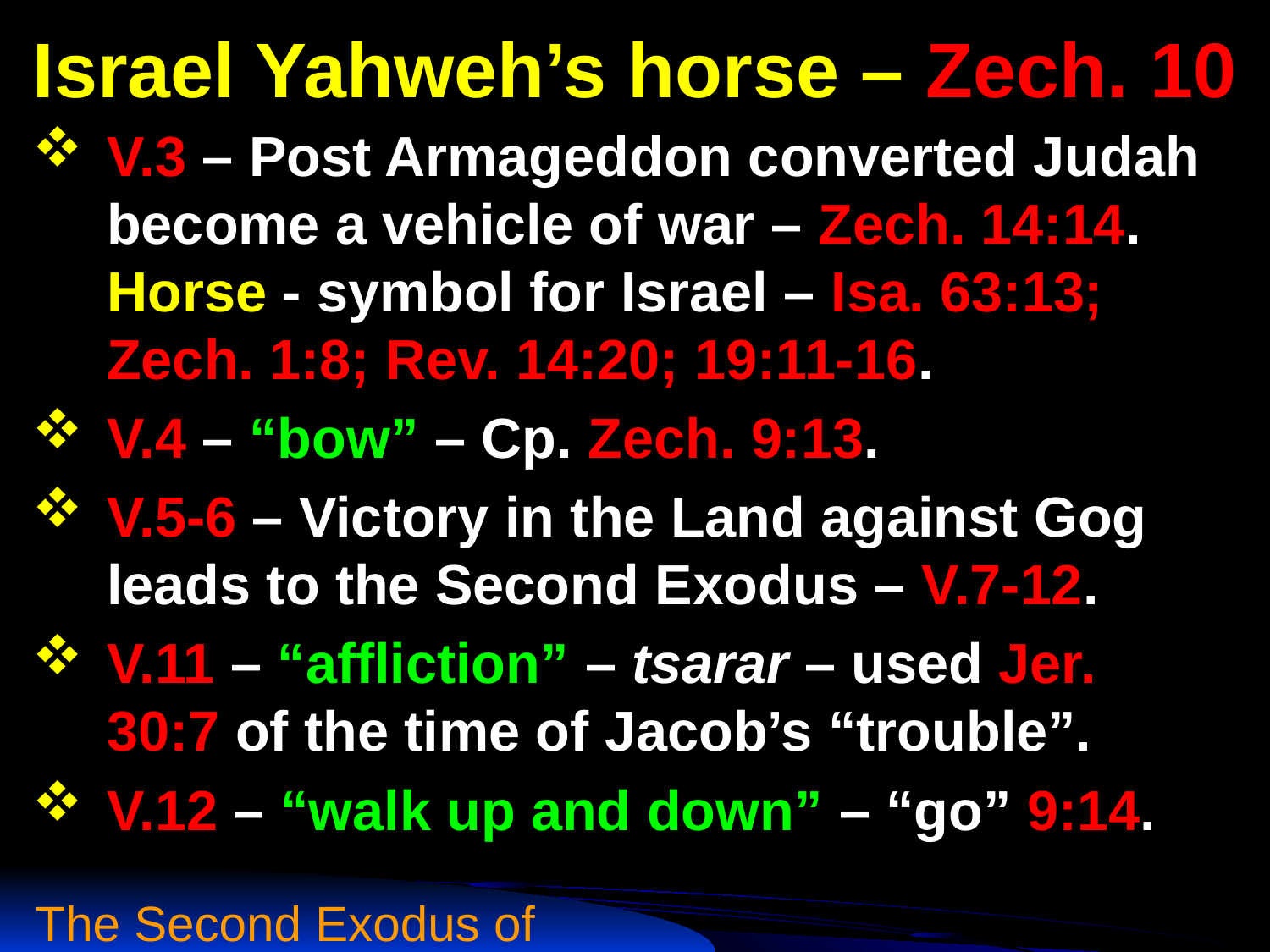

Israel Yahweh’s horse – Zech. 10
V.3 – Post Armageddon converted Judah become a vehicle of war – Zech. 14:14. Horse - symbol for Israel – Isa. 63:13; Zech. 1:8; Rev. 14:20; 19:11-16.
V.4 – “bow” – Cp. Zech. 9:13.
V.5-6 – Victory in the Land against Gog leads to the Second Exodus – V.7-12.
V.11 – “affliction” – tsarar – used Jer. 30:7 of the time of Jacob’s “trouble”.
V.12 – “walk up and down” – “go” 9:14.

The Second Exodus of Israel